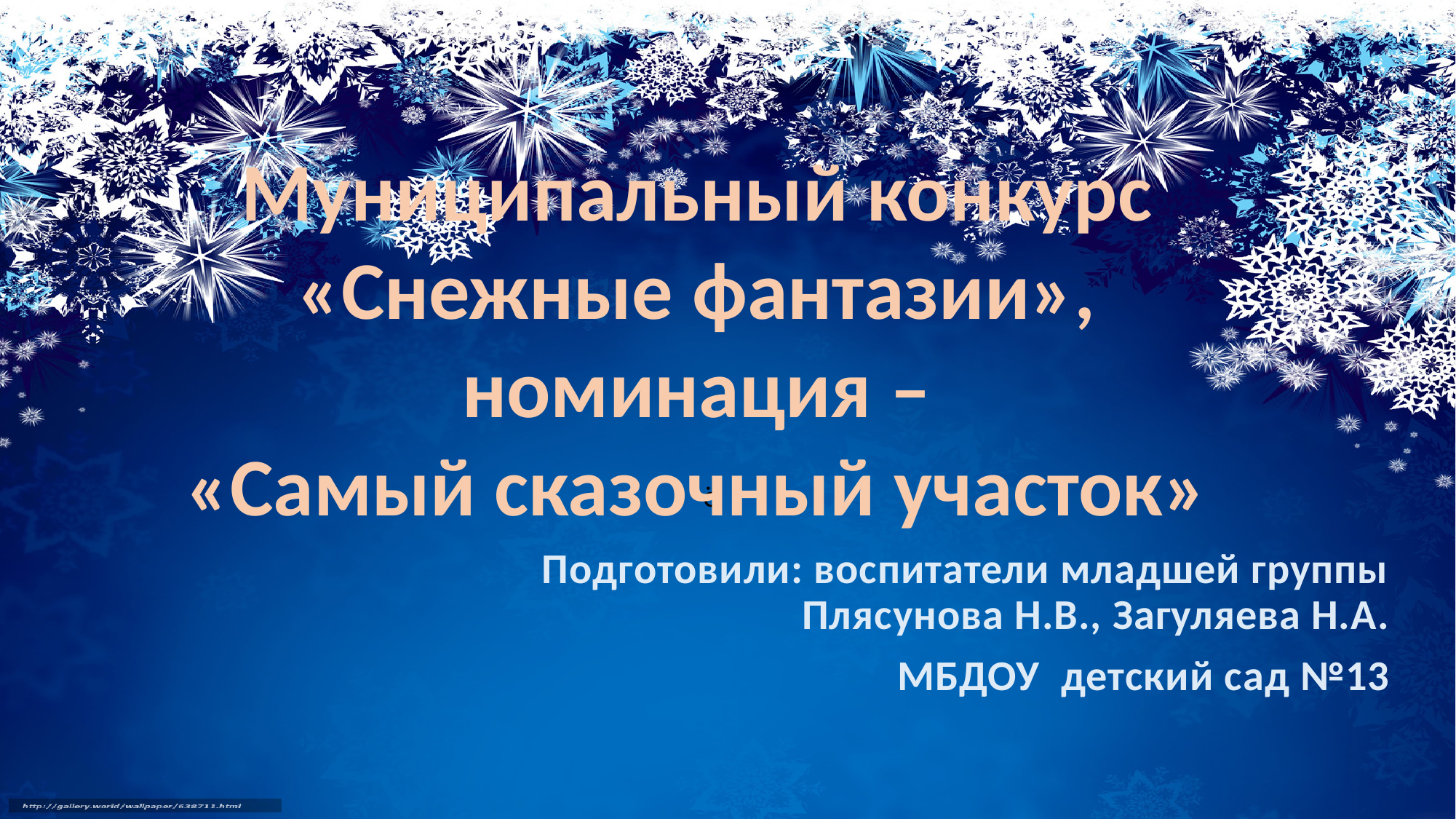

# ё
Муниципальный конкурс
«Снежные фантазии»,
 номинация –
«Самый сказочный участок»
Подготовили: воспитатели младшей группы Плясунова Н.В., Загуляева Н.А.
 МБДОУ  детский сад №13